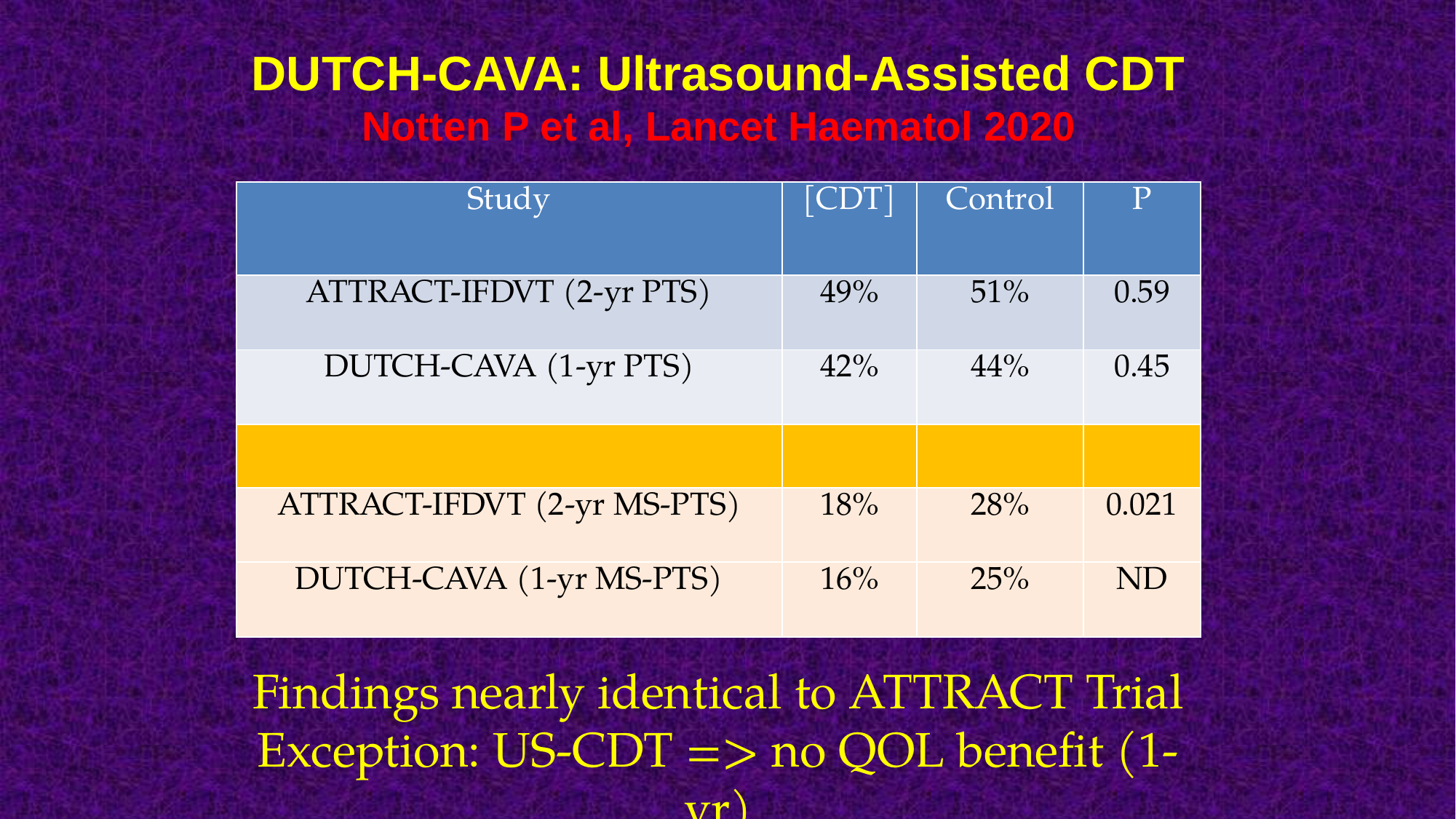

# DUTCH-CAVA: Ultrasound-Assisted CDT Notten P et al, Lancet Haematol 2020
| Study | [CDT] | Control | P |
| --- | --- | --- | --- |
| ATTRACT-IFDVT (2-yr PTS) | 49% | 51% | 0.59 |
| DUTCH-CAVA (1-yr PTS) | 42% | 44% | 0.45 |
|  |  |  |  |
| ATTRACT-IFDVT (2-yr MS-PTS) | 18% | 28% | 0.021 |
| DUTCH-CAVA (1-yr MS-PTS) | 16% | 25% | ND |
Findings nearly identical to ATTRACT Trial
Exception: US-CDT => no QOL benefit (1-yr)